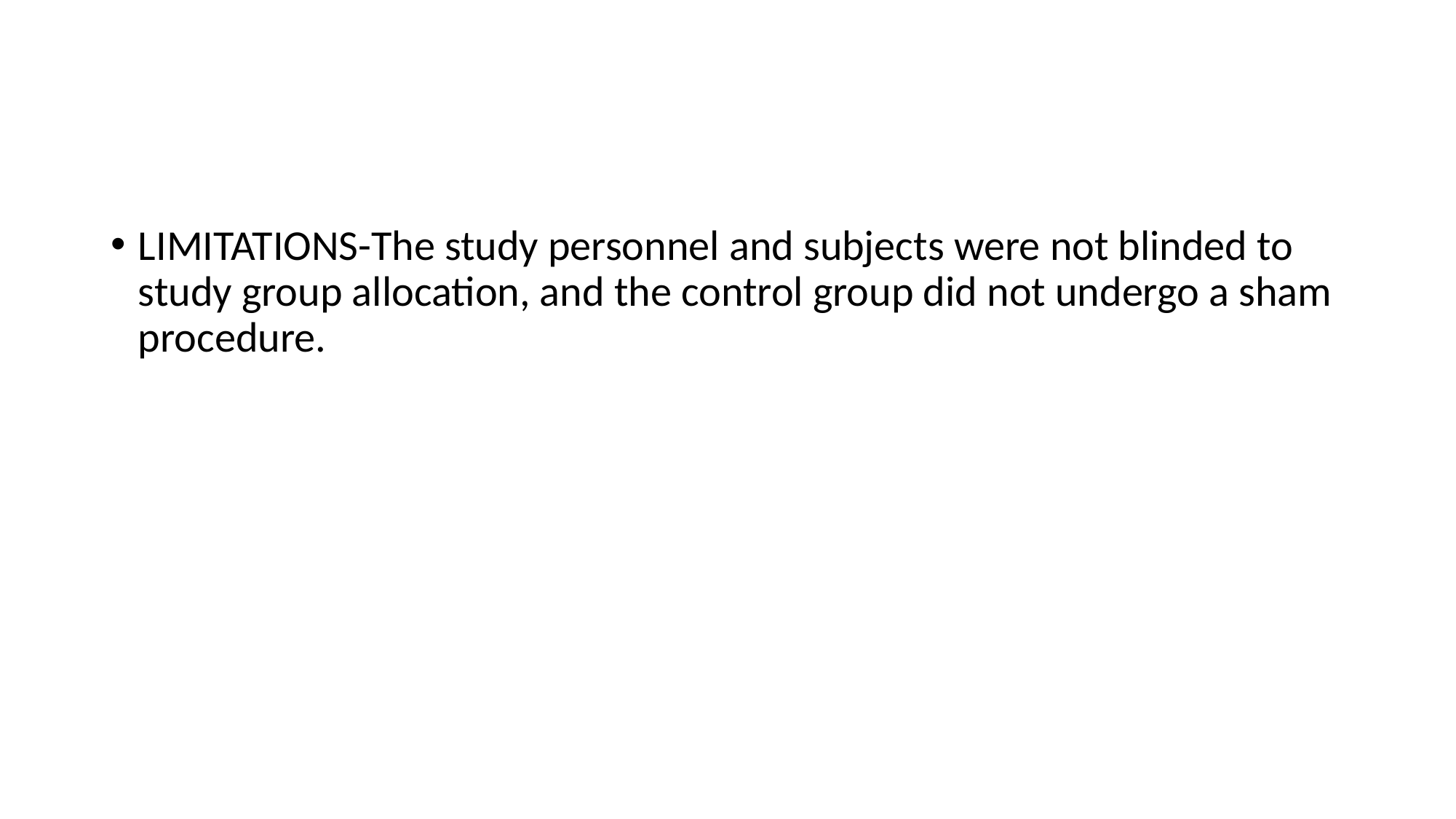

#
LIMITATIONS-The study personnel and subjects were not blinded to study group allocation, and the control group did not undergo a sham procedure.